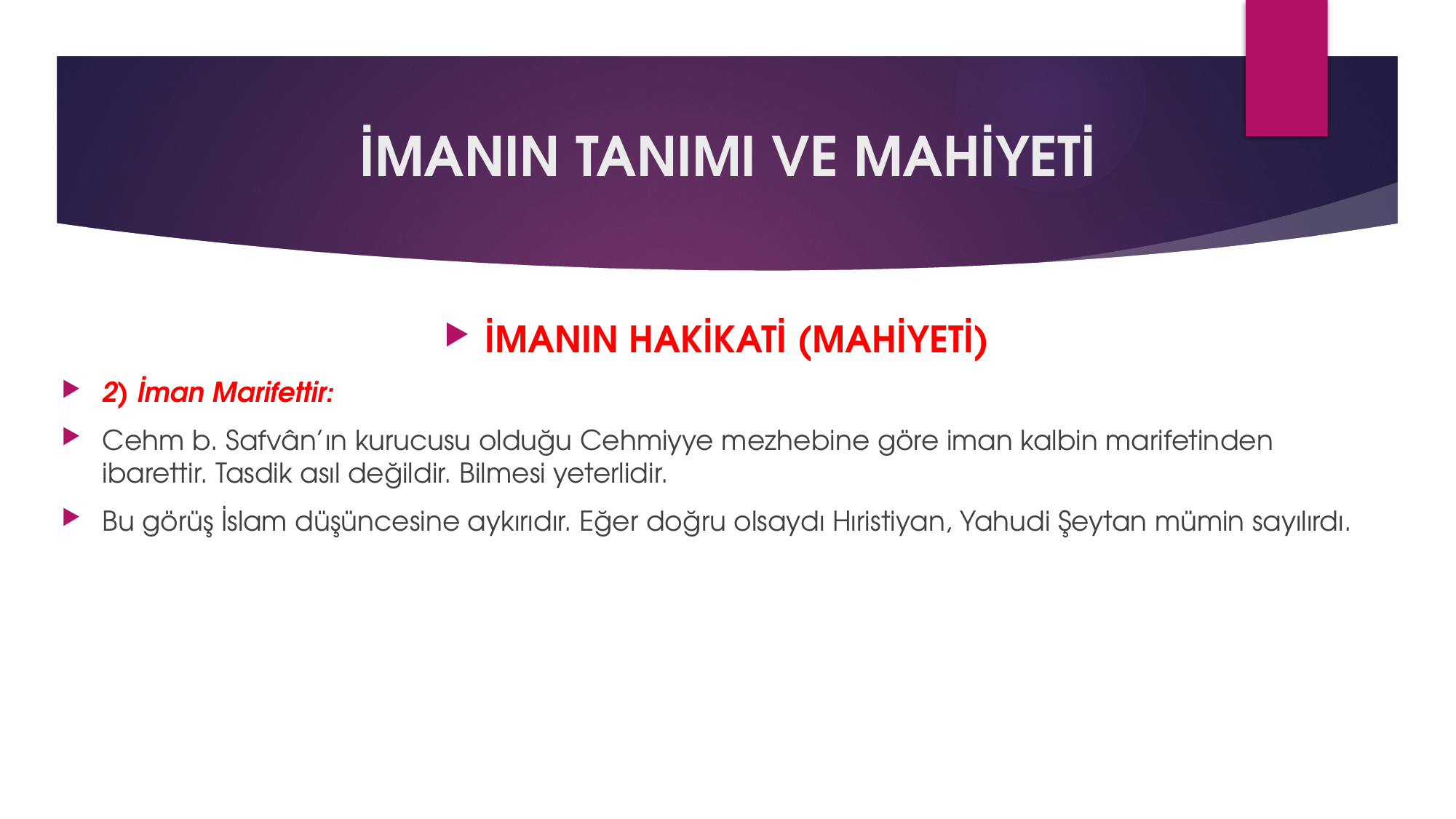

# İMANIN TANIMI VE MAHİYETİ
İMANIN HAKİKATİ (MAHİYETİ)
2) İman Marifettir:
Cehm b. Safvân’ın kurucusu olduğu Cehmiyye mezhebine göre iman kalbin marifetinden ibarettir. Tasdik asıl değildir. Bilmesi yeterlidir.
Bu görüş İslam düşüncesine aykırıdır. Eğer doğru olsaydı Hıristiyan, Yahudi Şeytan mümin sayılırdı.